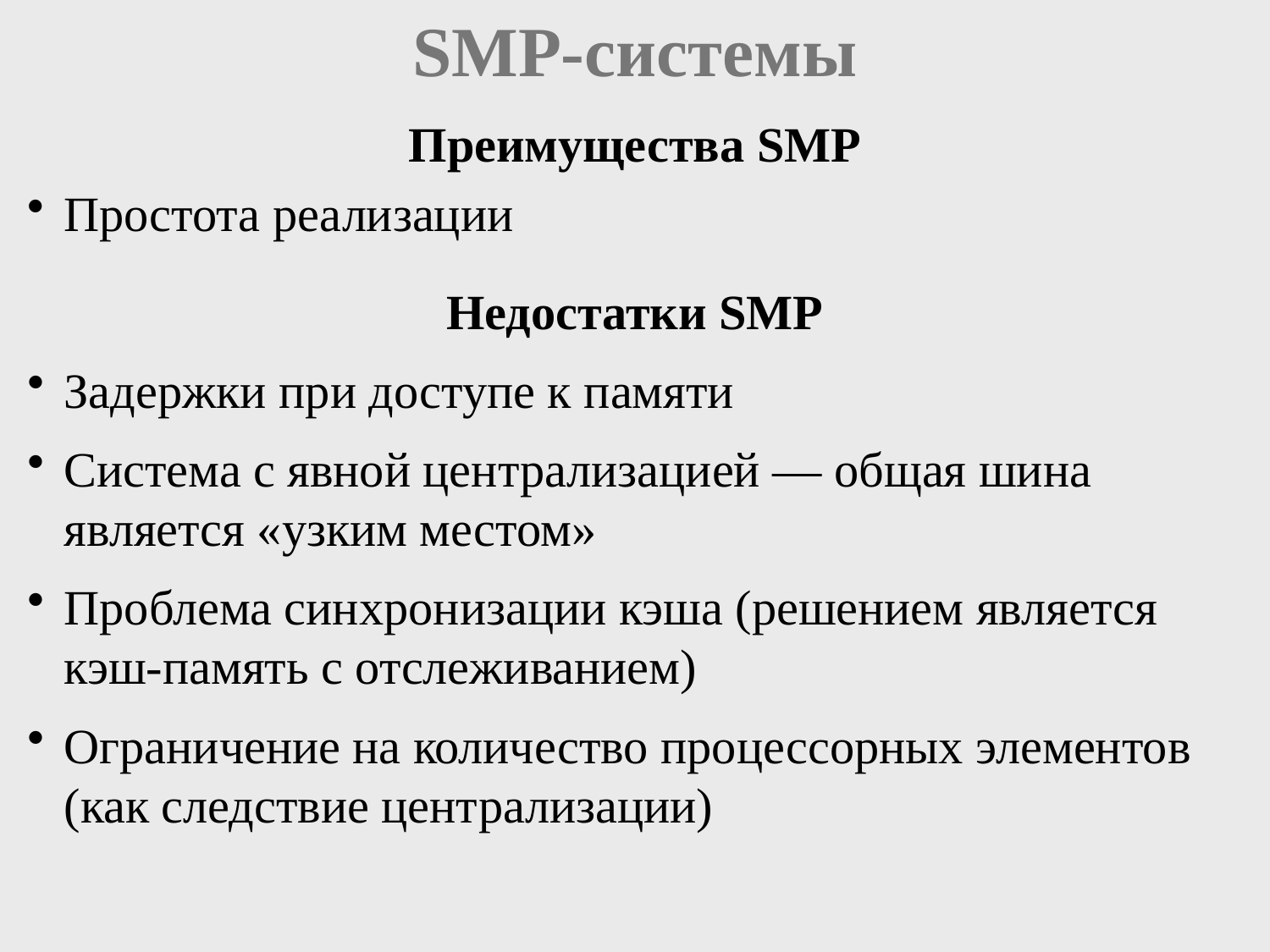

# SMP-системы
Преимущества SMP
Простота реализации
Недостатки SMP
Задержки при доступе к памяти
Система с явной централизацией — общая шина является «узким местом»
Проблема синхронизации кэша (решением является кэш-память с отслеживанием)
Ограничение на количество процессорных элементов (как следствие централизации)